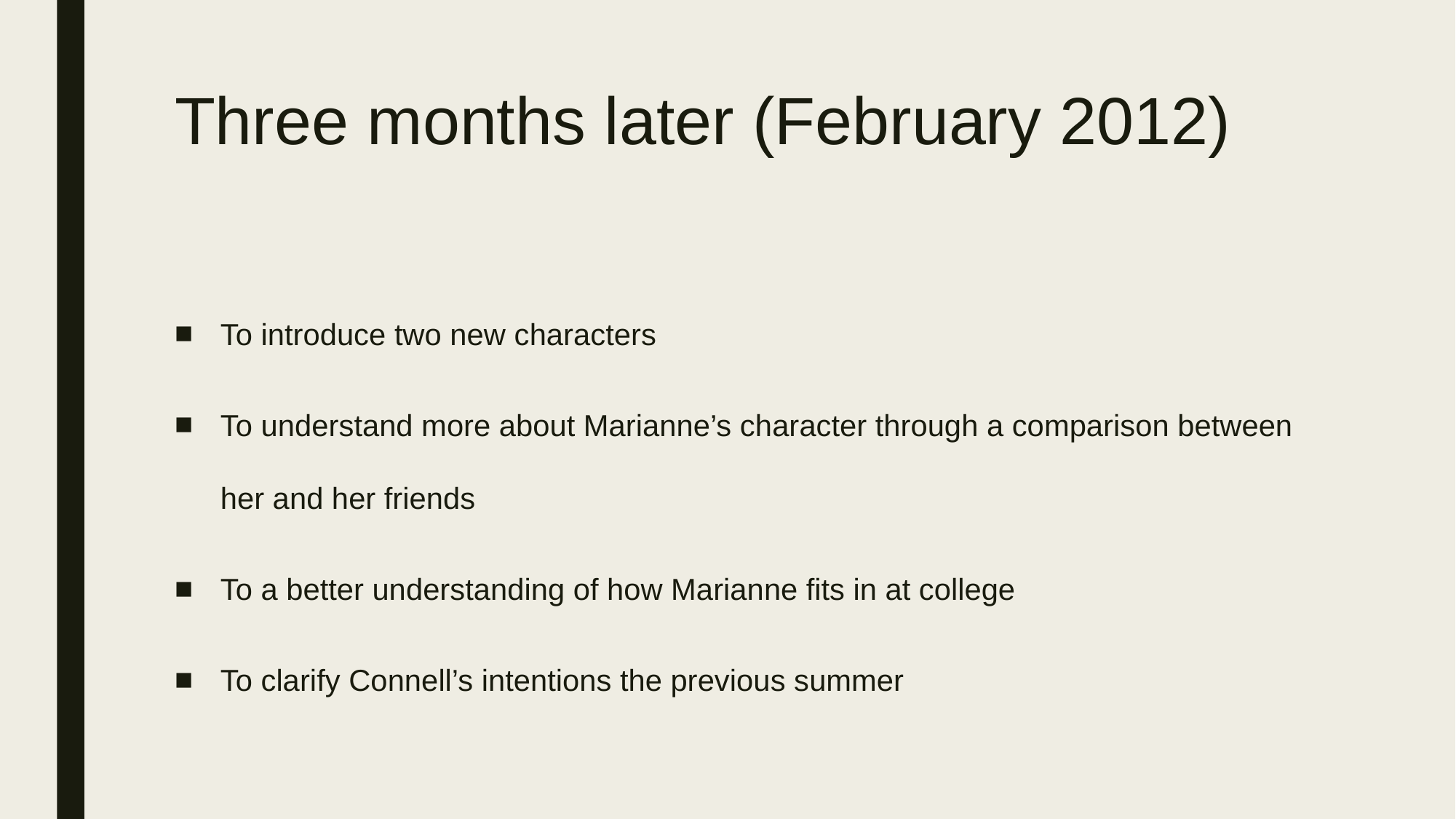

# Three months later (February 2012)
To introduce two new characters
To understand more about Marianne’s character through a comparison between her and her friends
To a better understanding of how Marianne fits in at college
To clarify Connell’s intentions the previous summer